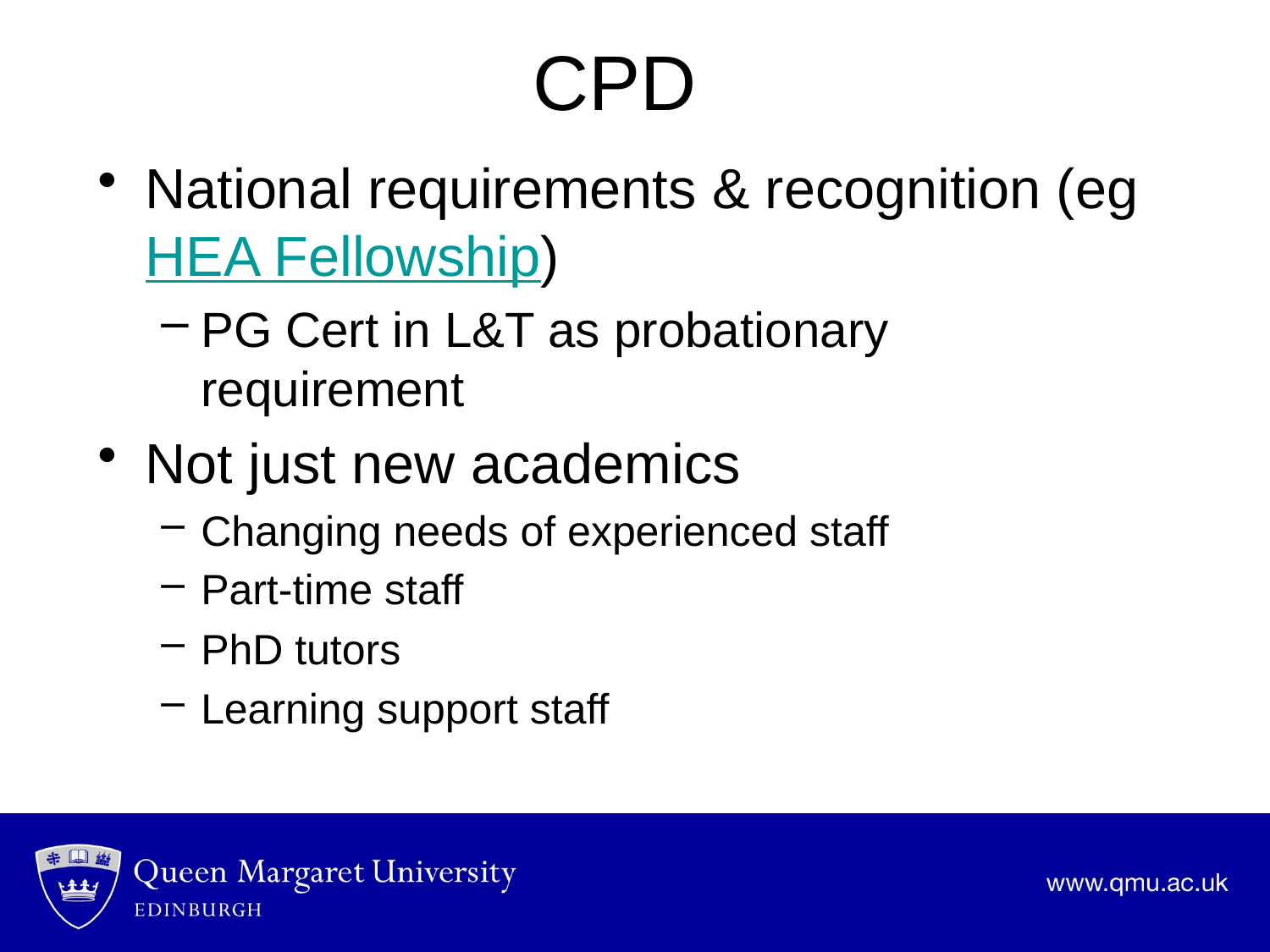

# CPD
National requirements & recognition (eg HEA Fellowship)
PG Cert in L&T as probationary requirement
Not just new academics
Changing needs of experienced staff
Part-time staff
PhD tutors
Learning support staff